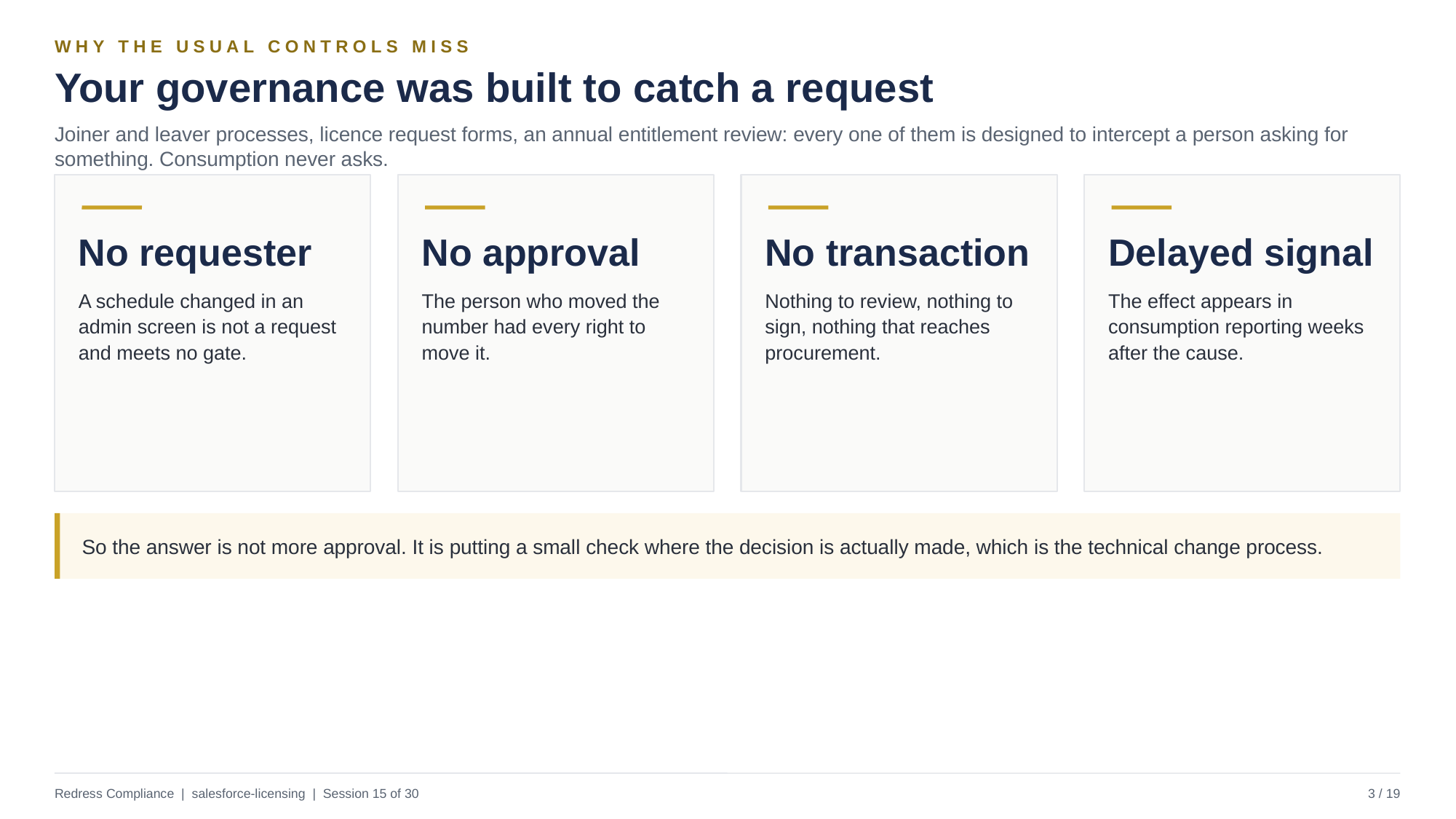

WHY THE USUAL CONTROLS MISS
Your governance was built to catch a request
Joiner and leaver processes, licence request forms, an annual entitlement review: every one of them is designed to intercept a person asking for something. Consumption never asks.

No requester
No approval
No transaction
Delayed signal
A schedule changed in an admin screen is not a request and meets no gate.
The person who moved the number had every right to move it.
Nothing to review, nothing to sign, nothing that reaches procurement.
The effect appears in consumption reporting weeks after the cause.

So the answer is not more approval. It is putting a small check where the decision is actually made, which is the technical change process.

Redress Compliance  |  salesforce-licensing  |  Session 15 of 30
3 / 19